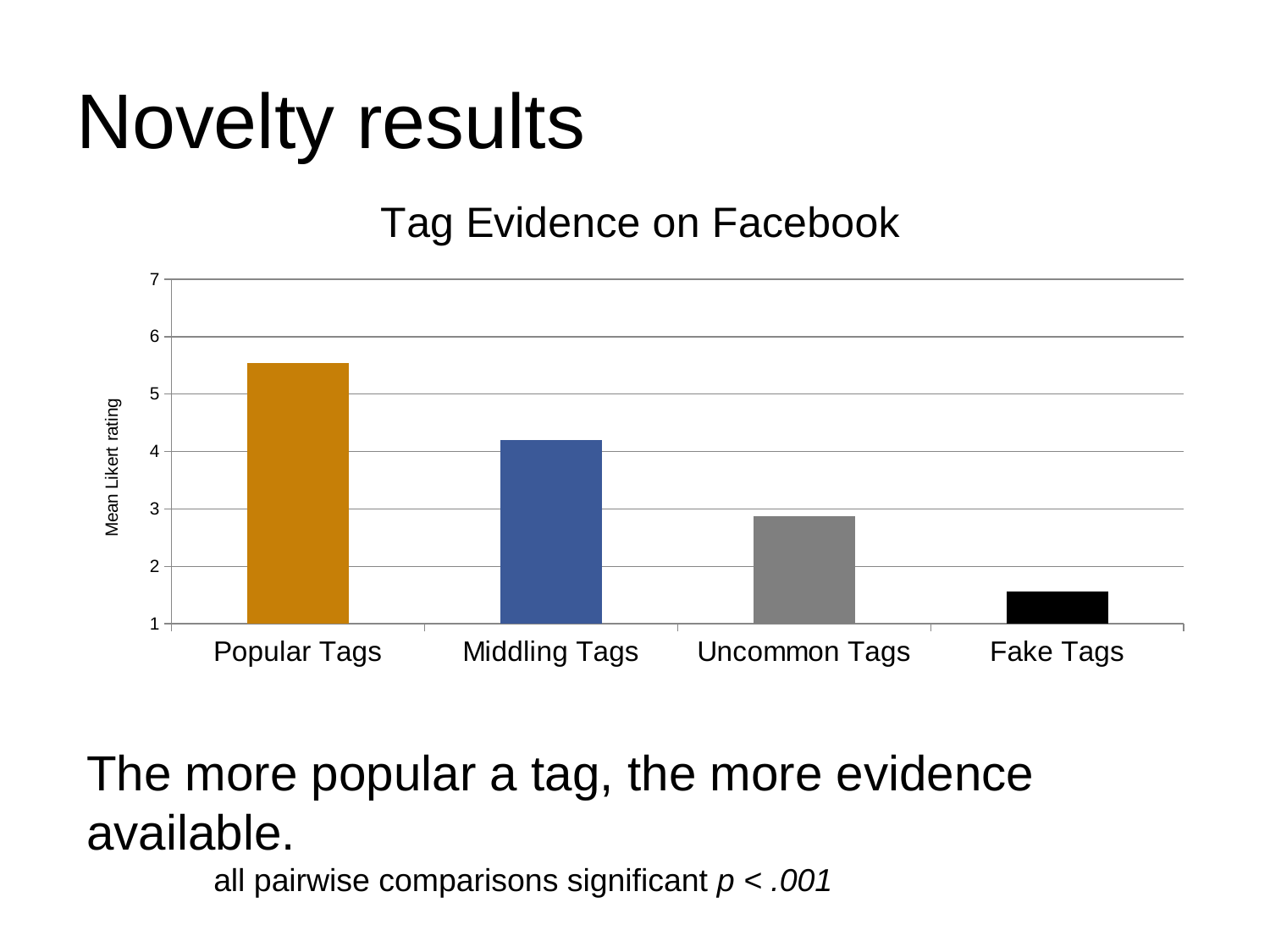

# Novelty results

### Chart: Tag Evidence on Facebook

| Category | Facebook  |
|---|---|
| Popular Tags | 5.54 |
| Middling Tags | 4.2 |
| Uncommon Tags | 2.8699999999999997 |
| Fake Tags | 1.56 |
The more popular a tag, the more evidence available.
	all pairwise comparisons significant p < .001